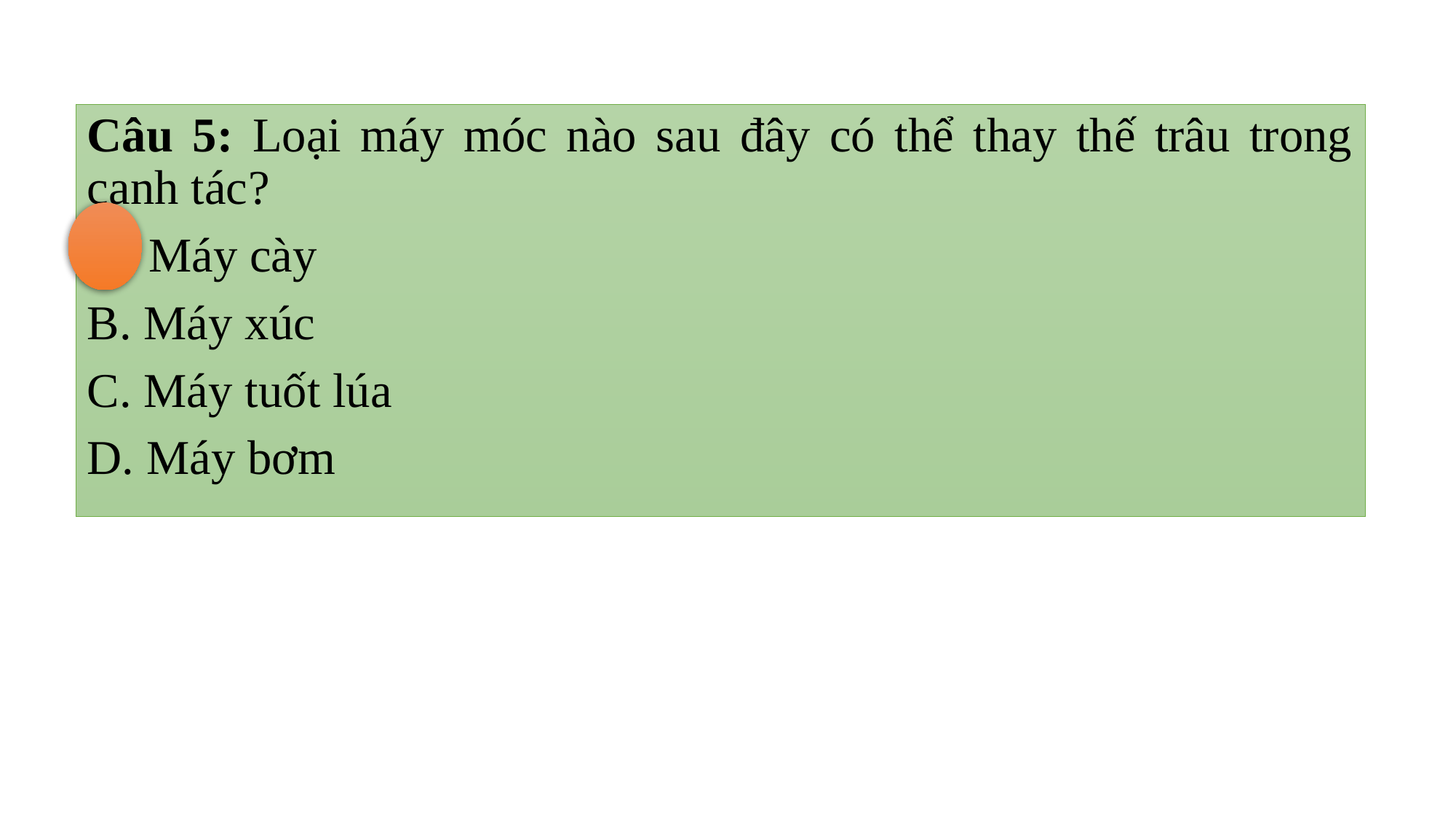

Câu 5: Loại máy móc nào sau đây có thể thay thế trâu trong canh tác?
Máy cày
B. Máy xúc
C. Máy tuốt lúa
D. Máy bơm